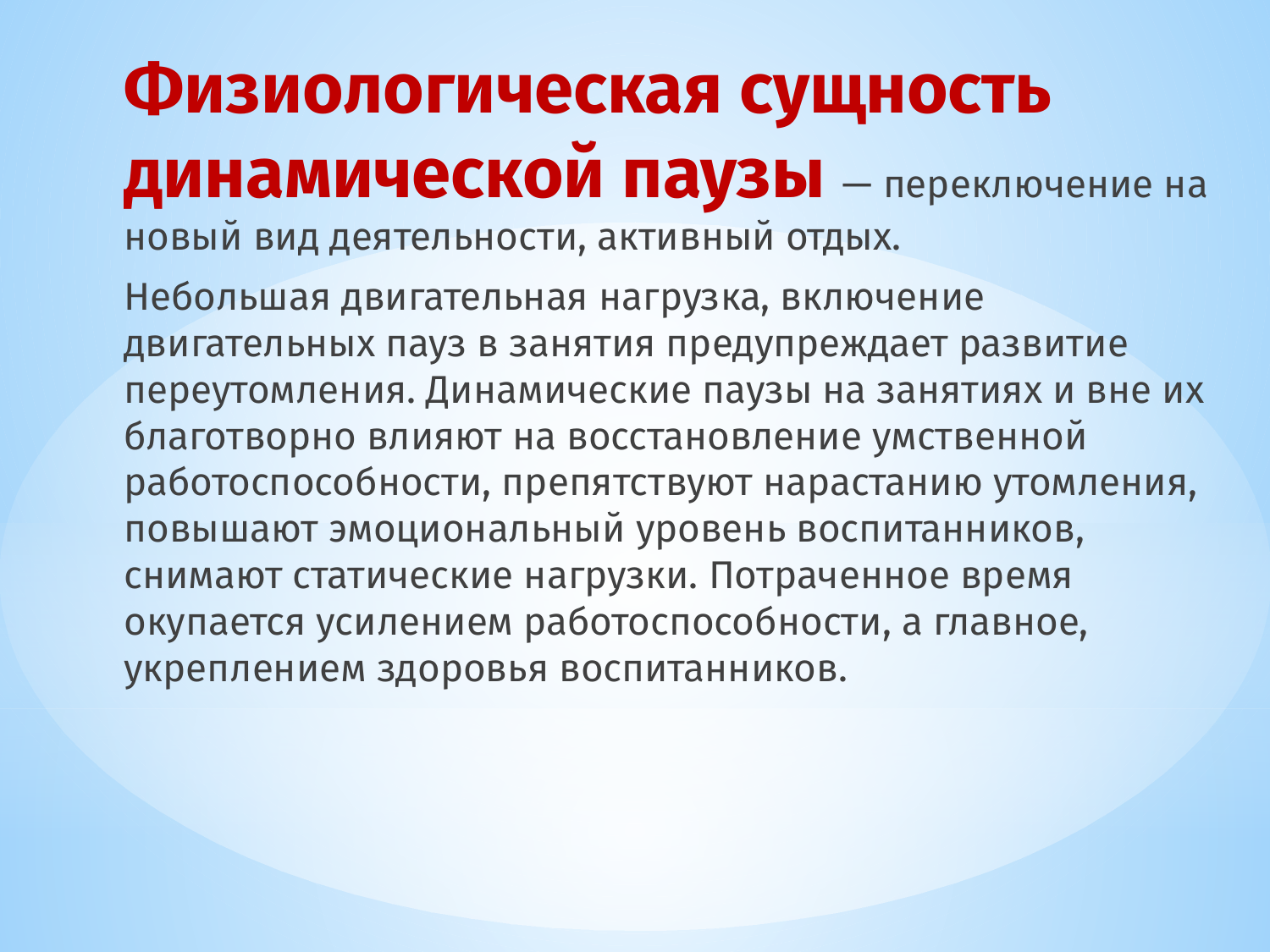

#
Физиологическая сущность динамической паузы — переключение на новый вид деятельности, активный отдых.
Небольшая двигательная нагрузка, включение двигательных пауз в занятия предупреждает развитие переутомления. Динамические паузы на занятиях и вне их благотворно влияют на восстановление умственной работоспособности, препятствуют нарастанию утомления, повышают эмоциональный уровень воспитанников, снимают статические нагрузки. Потраченное время окупается усилением работоспособности, а главное, укреплением здоровья воспитанников.